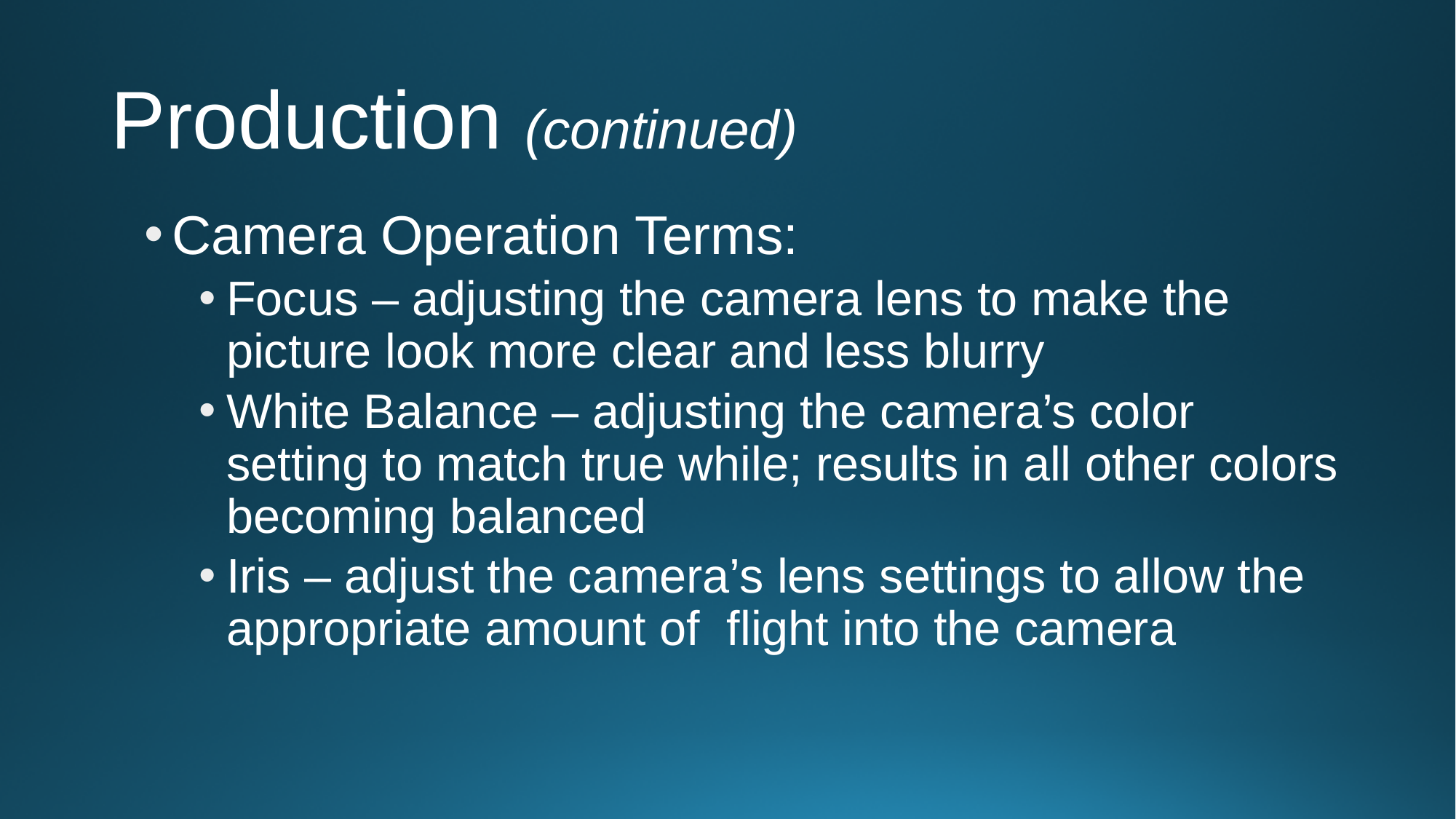

# Production (continued)
Camera Operation Terms:
Focus – adjusting the camera lens to make the picture look more clear and less blurry
White Balance – adjusting the camera’s color setting to match true while; results in all other colors becoming balanced
Iris – adjust the camera’s lens settings to allow the appropriate amount of  flight into the camera